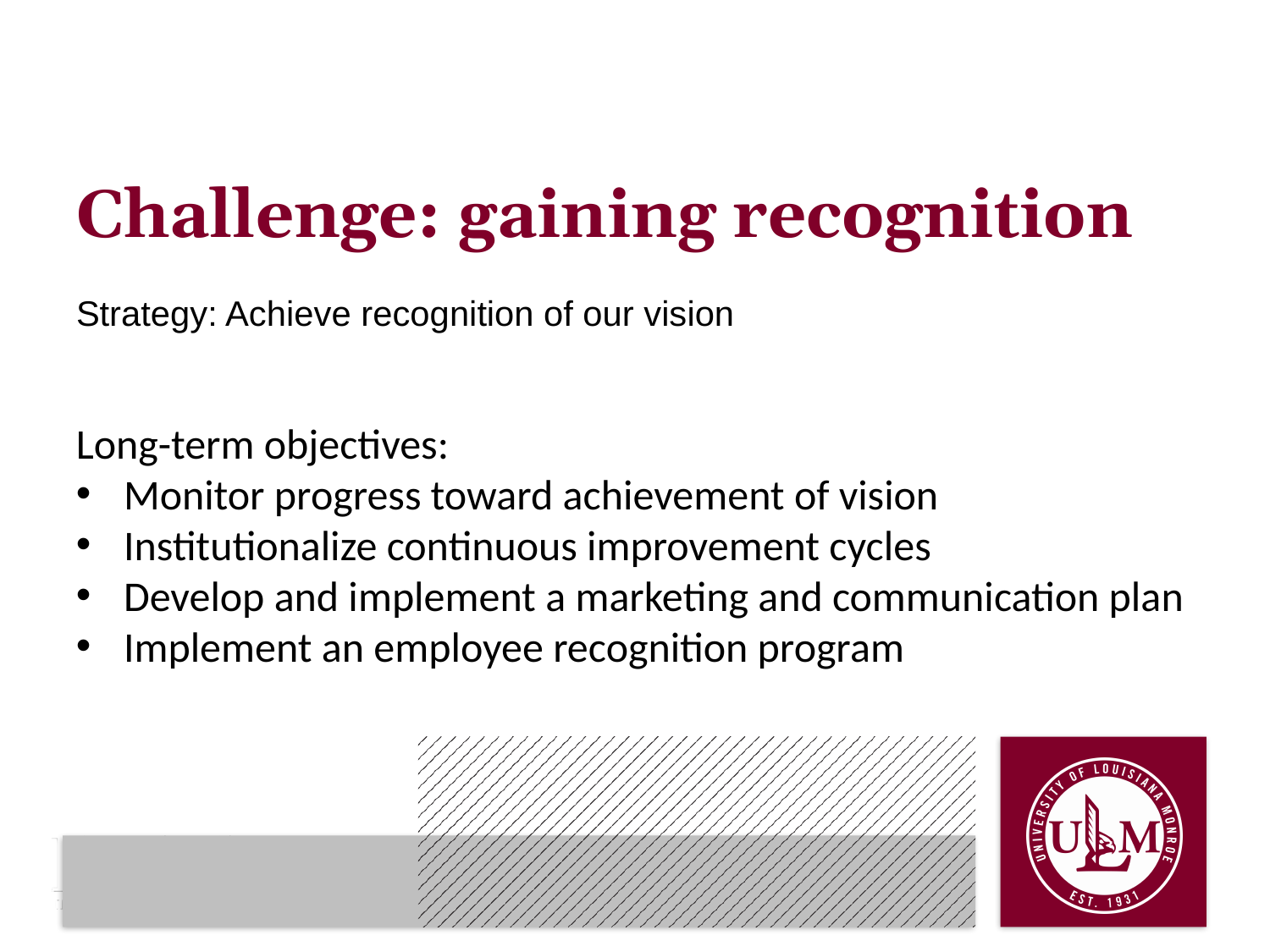

# Challenge: gaining recognition
Strategy: Achieve recognition of our vision
Long-term objectives:
Monitor progress toward achievement of vision
Institutionalize continuous improvement cycles
Develop and implement a marketing and communication plan
Implement an employee recognition program